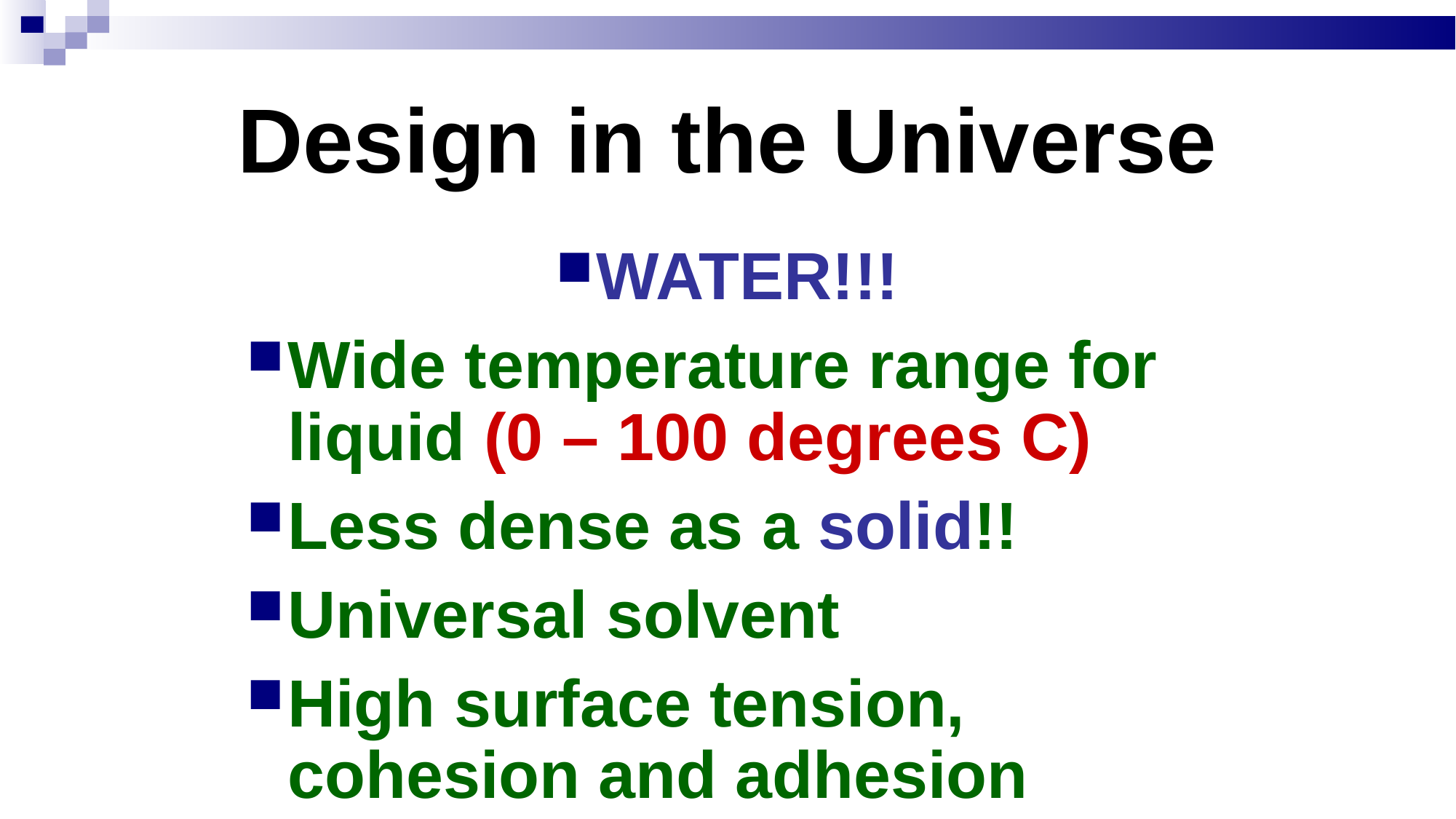

Design in the Universe
WATER!!!
Wide temperature range for liquid (0 – 100 degrees C)
Less dense as a solid!!
Universal solvent
High surface tension, cohesion and adhesion